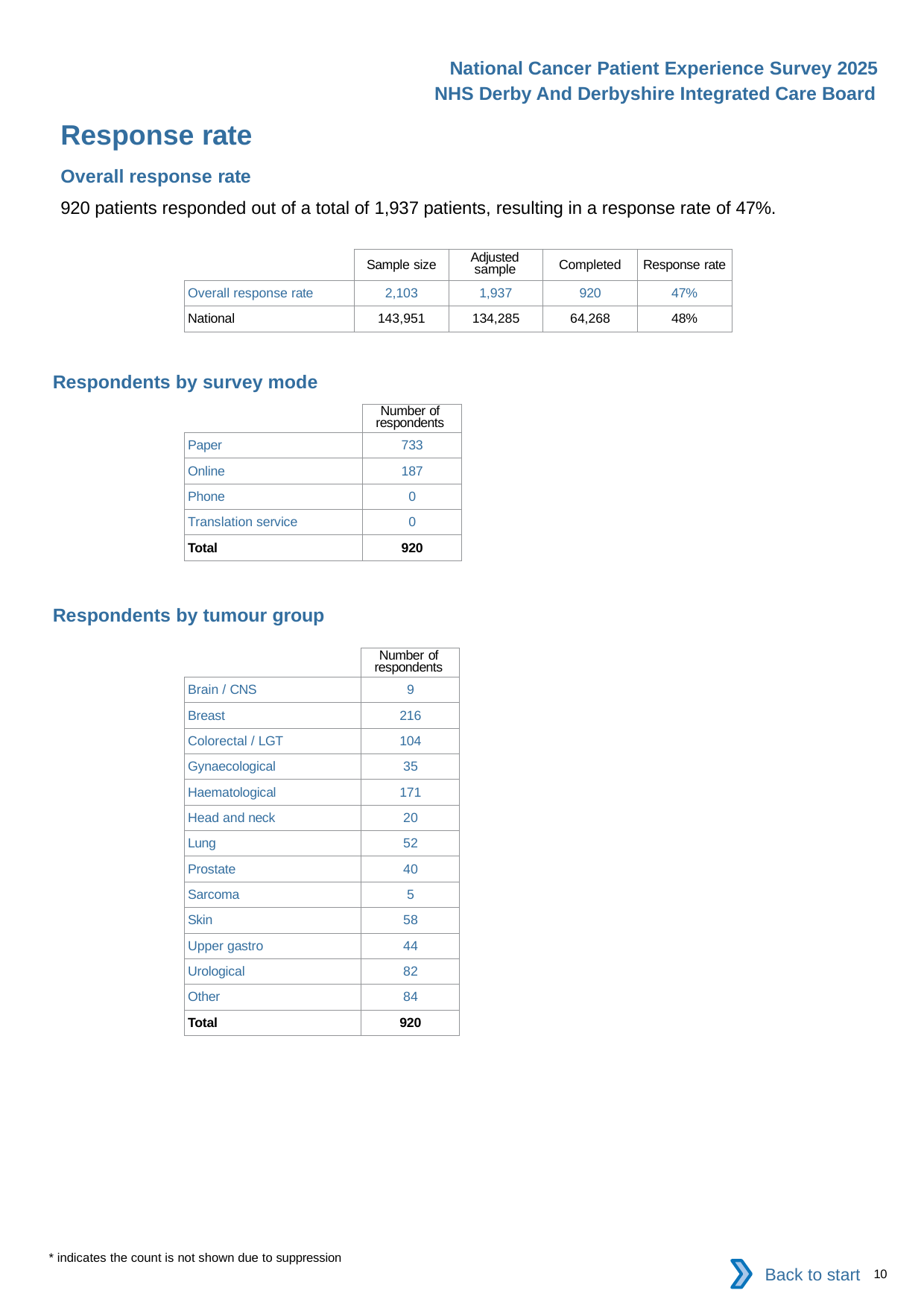

National Cancer Patient Experience Survey 2025
NHS Derby And Derbyshire Integrated Care Board
Response rate
Overall response rate
920 patients responded out of a total of 1,937 patients, resulting in a response rate of 47%.
|  | Sample size | Adjusted sample | Completed | Response rate |
| --- | --- | --- | --- | --- |
| Overall response rate | 2,103 | 1,937 | 920 | 47% |
| National | 143,951 | 134,285 | 64,268 | 48% |
Respondents by survey mode
|  | Number of respondents |
| --- | --- |
| Paper | 733 |
| Online | 187 |
| Phone | 0 |
| Translation service | 0 |
| Total | 920 |
Respondents by tumour group
|  | Number of respondents |
| --- | --- |
| Brain / CNS | 9 |
| Breast | 216 |
| Colorectal / LGT | 104 |
| Gynaecological | 35 |
| Haematological | 171 |
| Head and neck | 20 |
| Lung | 52 |
| Prostate | 40 |
| Sarcoma | 5 |
| Skin | 58 |
| Upper gastro | 44 |
| Urological | 82 |
| Other | 84 |
| Total | 920 |
* indicates the count is not shown due to suppression
Back to start

10